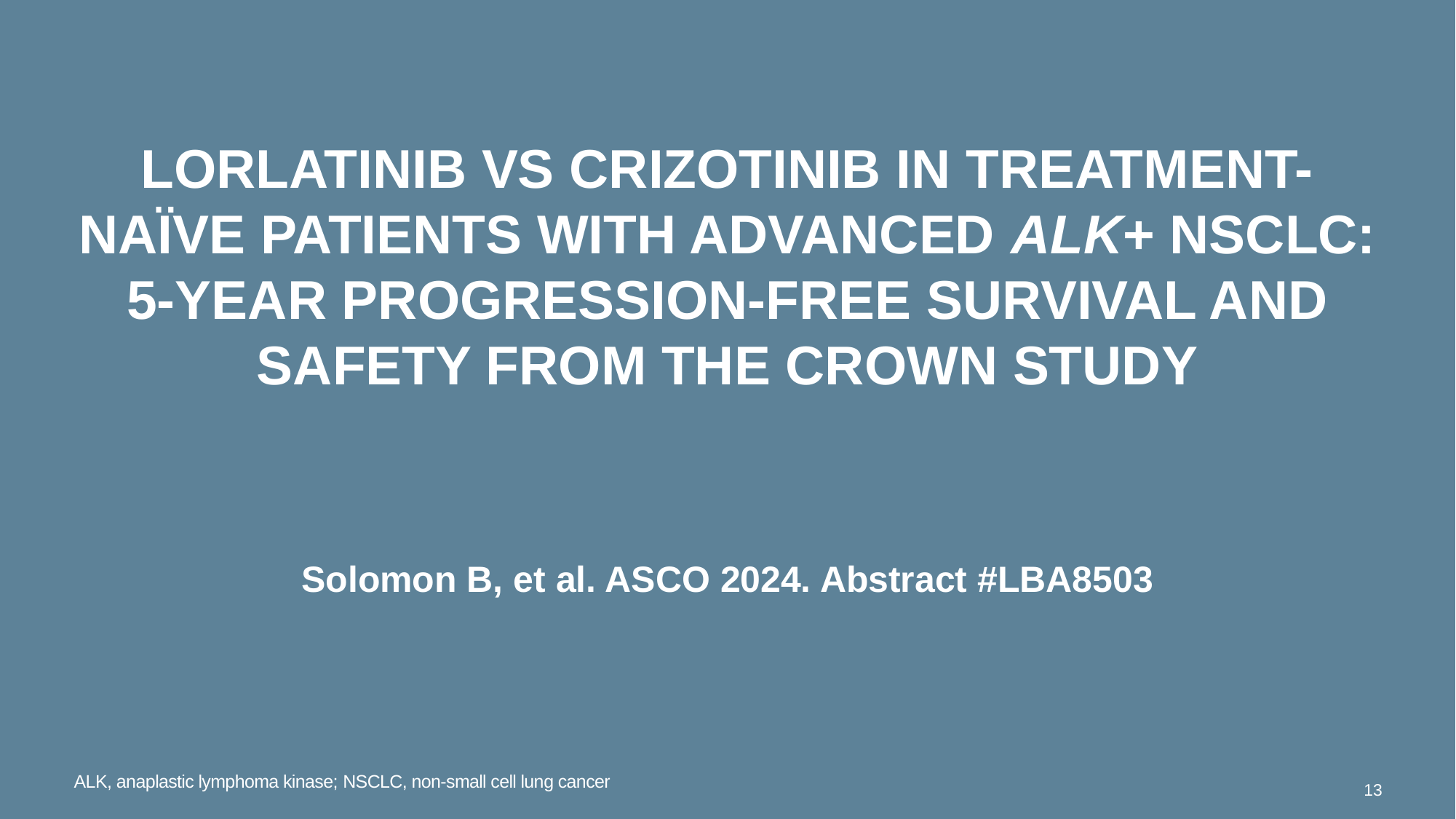

# Lorlatinib vs crizotinib in treatment-naïve patients with advanced ALK+ NSCLC: 5-year progression-free survival and safety from the CROWN study
Solomon B, et al. ASCO 2024. Abstract #LBA8503

ALK, anaplastic lymphoma kinase; NSCLC, non-small cell lung cancer
13